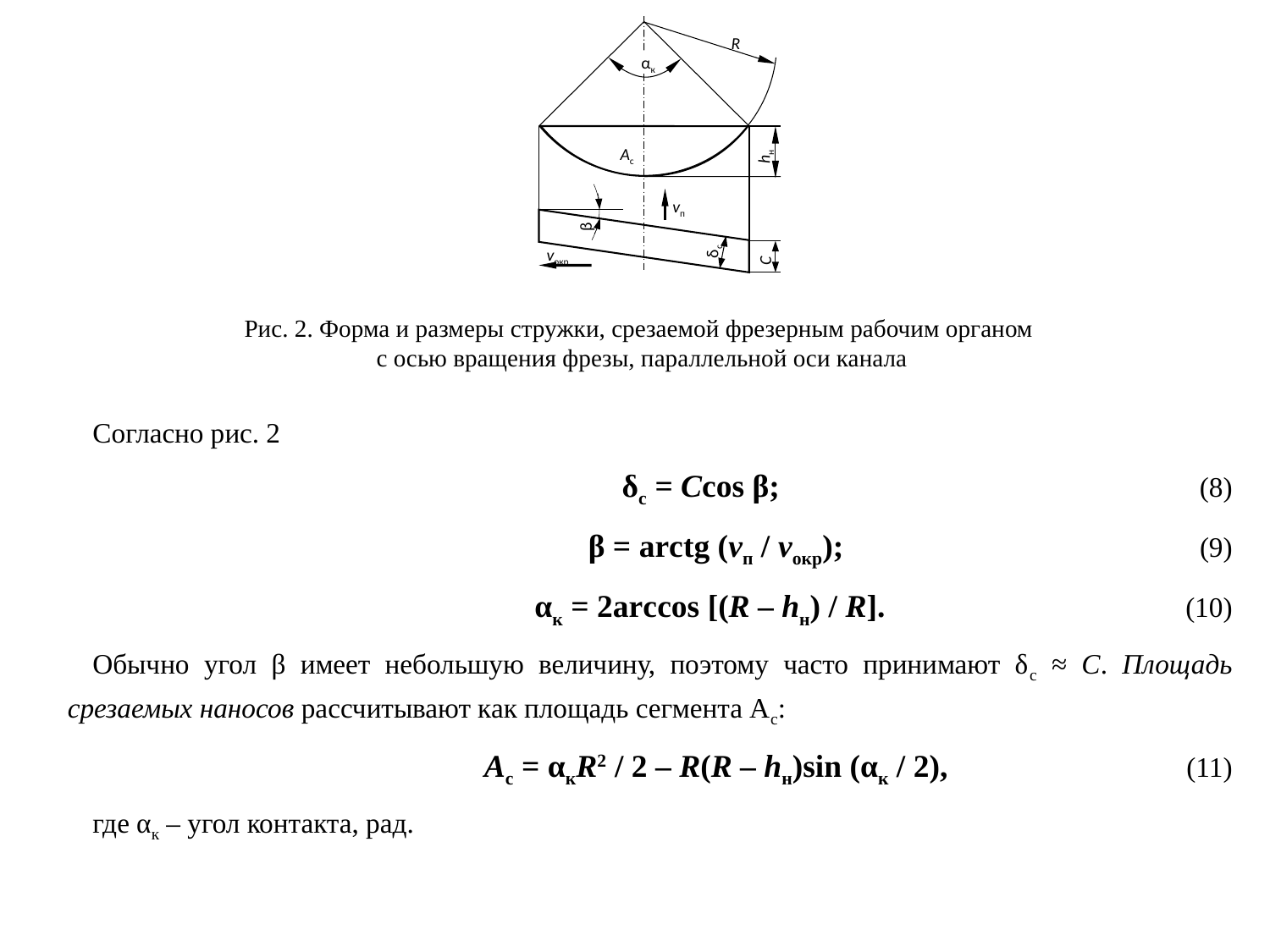

R

αк

Ас
hн

vп

β
δс
vокр
С

Рис. 2. Форма и размеры стружки, срезаемой фрезерным рабочим органом
с осью вращения фрезы, параллельной оси канала
Согласно рис. 2
δс = Ссоs β;                                                            (8)
β = arсtg (vп / vокр);                                                   (9)
αк = 2arсcos [(R – hн) / R].                                           (10)
Обычно угол β имеет небольшую величину, поэтому часто принимают δс ≈ с. Площадь срезаемых наносов рассчитывают как площадь сегмента Ас:
Ас = αкR2 / 2 – R(R – hн)sin (αк / 2),                                  (11)
где αк – угол контакта, рад.